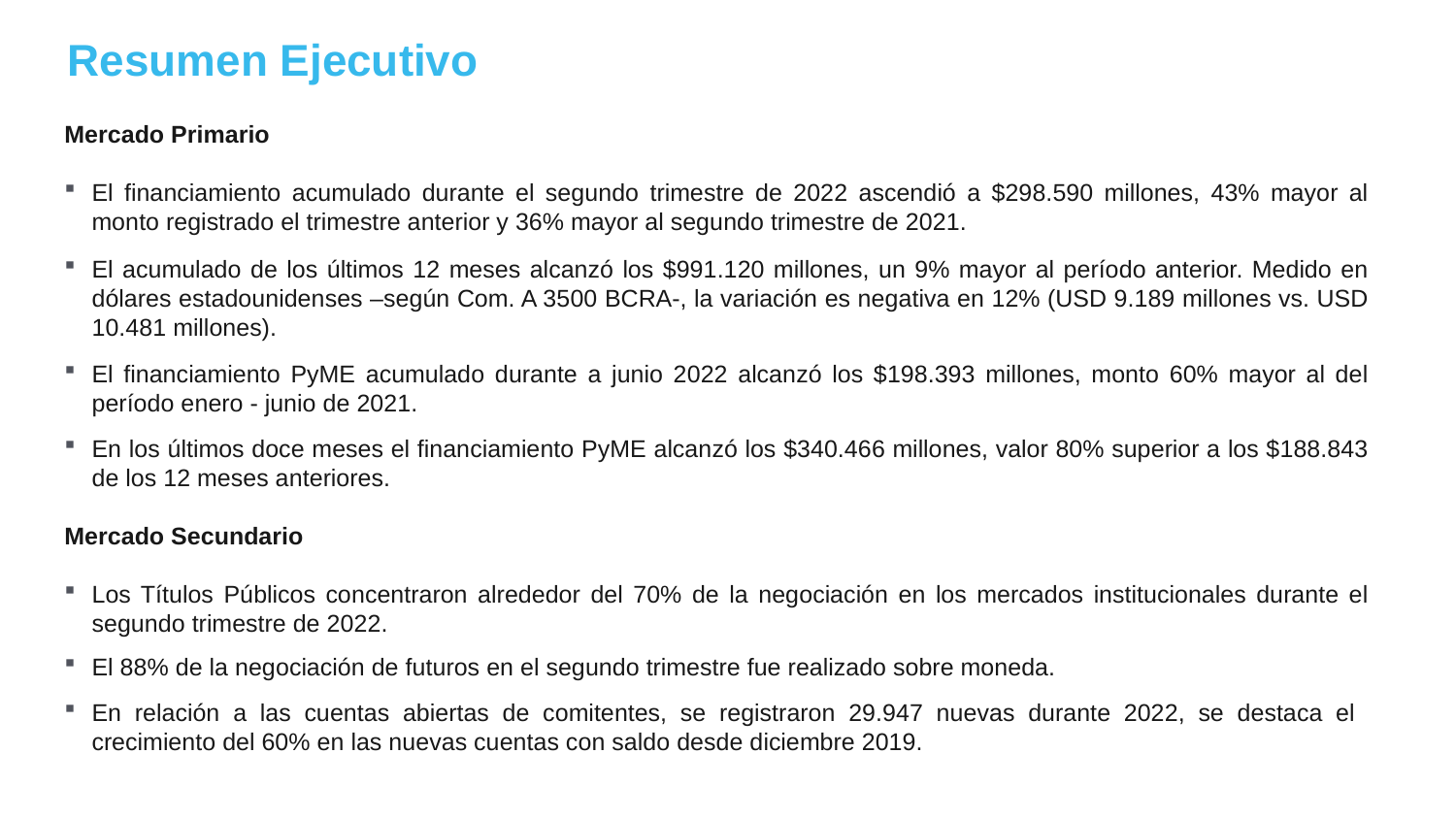

# Resumen Ejecutivo
Mercado Primario

El financiamiento acumulado durante el segundo trimestre de 2022 ascendió a $298.590 millones, 43% mayor al monto registrado el trimestre anterior y 36% mayor al segundo trimestre de 2021.

El acumulado de los últimos 12 meses alcanzó los $991.120 millones, un 9% mayor al período anterior. Medido en dólares estadounidenses –según Com. A 3500 BCRA-, la variación es negativa en 12% (USD 9.189 millones vs. USD 10.481 millones).

El financiamiento PyME acumulado durante a junio 2022 alcanzó los $198.393 millones, monto 60% mayor al del período enero - junio de 2021.

En los últimos doce meses el financiamiento PyME alcanzó los $340.466 millones, valor 80% superior a los $188.843 de los 12 meses anteriores.

Mercado Secundario

Los Títulos Públicos concentraron alrededor del 70% de la negociación en los mercados institucionales durante el segundo trimestre de 2022.

El 88% de la negociación de futuros en el segundo trimestre fue realizado sobre moneda.

En relación a las cuentas abiertas de comitentes, se registraron 29.947 nuevas durante 2022, se destaca el  crecimiento del 60% en las nuevas cuentas con saldo desde diciembre 2019.